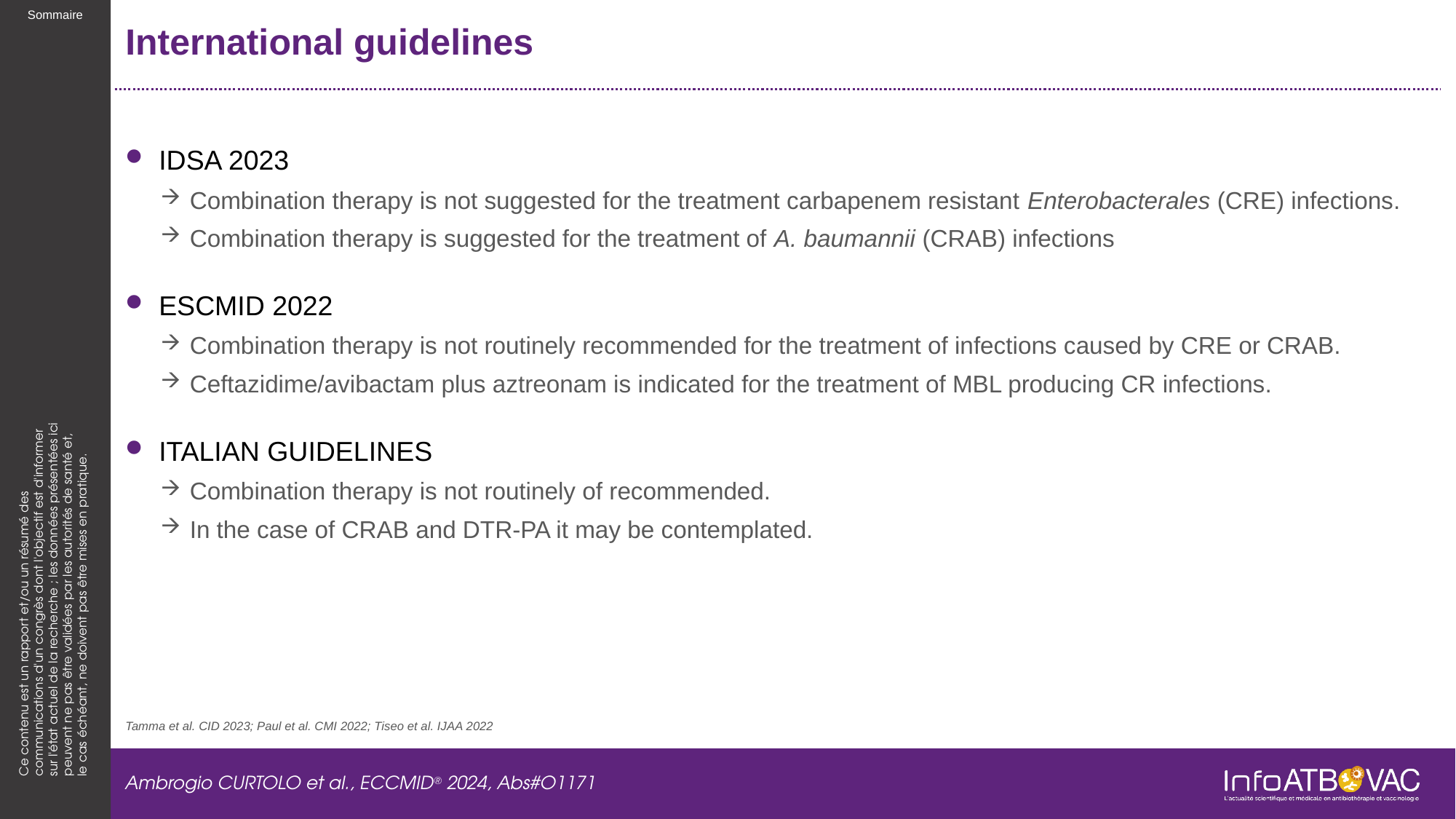

# International guidelines
IDSA 2023
Combination therapy is not suggested for the treatment carbapenem resistant Enterobacterales (CRE) infections.
Combination therapy is suggested for the treatment of A. baumannii (CRAB) infections
ESCMID 2022
Combination therapy is not routinely recommended for the treatment of infections caused by CRE or CRAB.
Ceftazidime/avibactam plus aztreonam is indicated for the treatment of MBL producing CR infections.
ITALIAN GUIDELINES
Combination therapy is not routinely of recommended.
In the case of CRAB and DTR-PA it may be contemplated.
Tamma et al. CID 2023; Paul et al. CMI 2022; Tiseo et al. IJAA 2022
Ambrogio CURTOLO et al., ECCMID® 2024, Abs#O1171